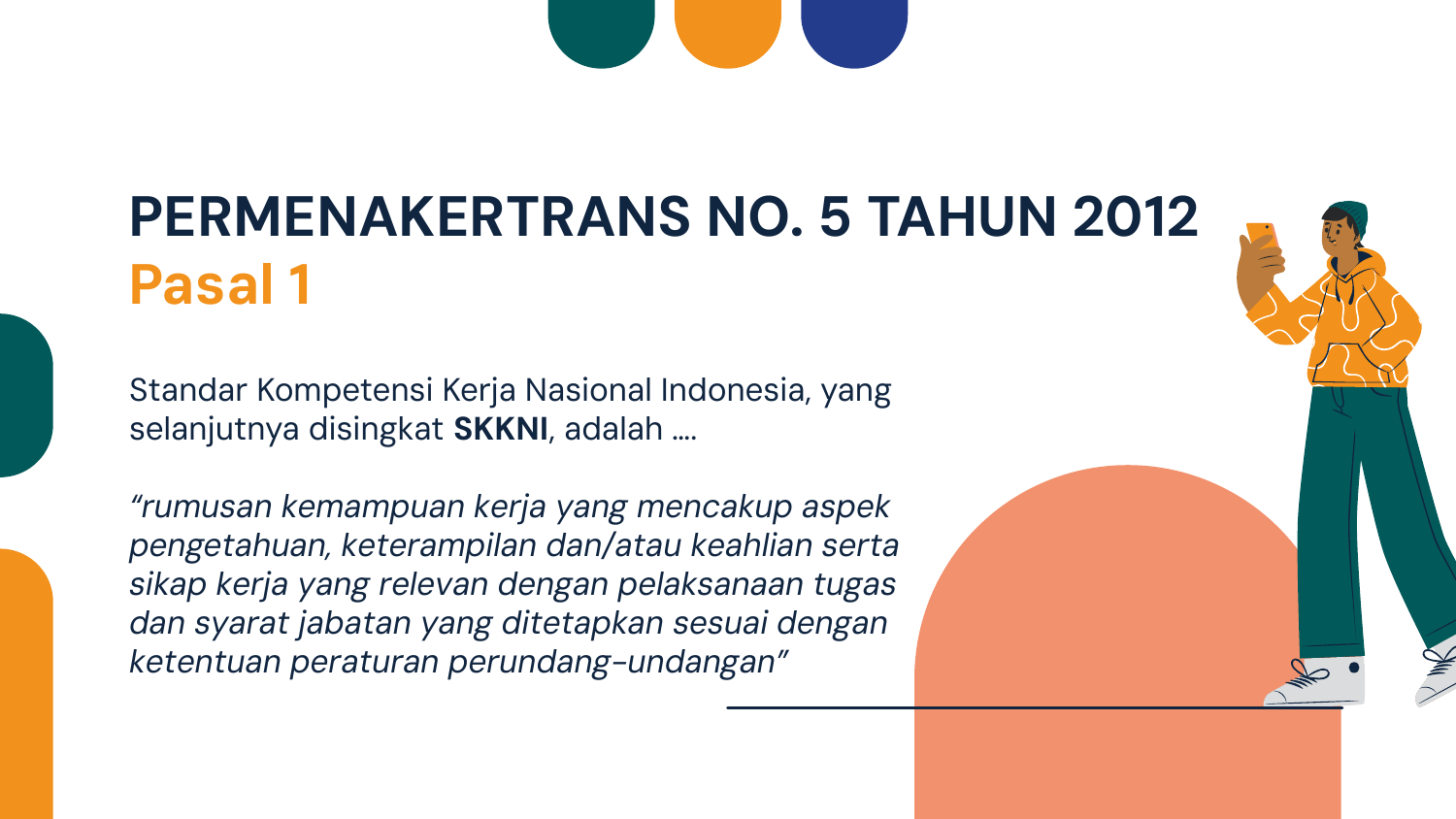

# PERMENAKERTRANS NO. 5 TAHUN 2012 Pasal 1

Standar Kompetensi Kerja Nasional Indonesia, yang selanjutnya disingkat SKKNI, adalah ….

“rumusan kemampuan kerja yang mencakup aspek pengetahuan, keterampilan dan/atau keahlian serta sikap kerja yang relevan dengan pelaksanaan tugas dan syarat jabatan yang ditetapkan sesuai dengan ketentuan peraturan perundang-undangan”